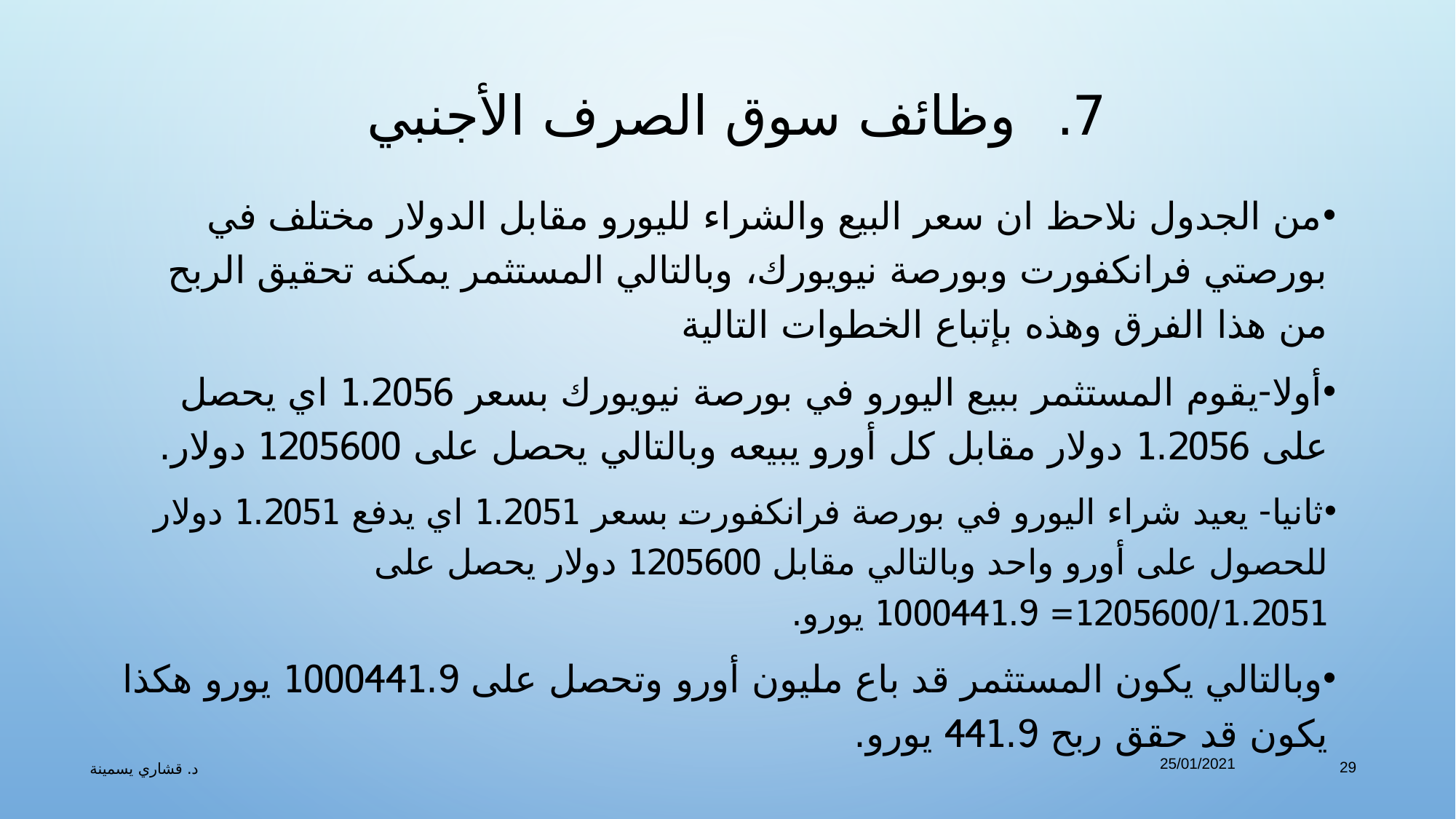

# وظائف سوق الصرف الأجنبي
من الجدول نلاحظ ان سعر البيع والشراء لليورو مقابل الدولار مختلف في بورصتي فرانكفورت وبورصة نيويورك، وبالتالي المستثمر يمكنه تحقيق الربح من هذا الفرق وهذه بإتباع الخطوات التالية
أولا-يقوم المستثمر ببيع اليورو في بورصة نيويورك بسعر 1.2056 اي يحصل على 1.2056 دولار مقابل كل أورو يبيعه وبالتالي يحصل على 1205600 دولار.
ثانيا- يعيد شراء اليورو في بورصة فرانكفورت بسعر 1.2051 اي يدفع 1.2051 دولار للحصول على أورو واحد وبالتالي مقابل 1205600 دولار يحصل على 1205600/1.2051= 1000441.9 يورو.
وبالتالي يكون المستثمر قد باع مليون أورو وتحصل على 1000441.9 يورو هكذا يكون قد حقق ربح 441.9 يورو.

25/01/2021
29
د. قشاري يسمينة